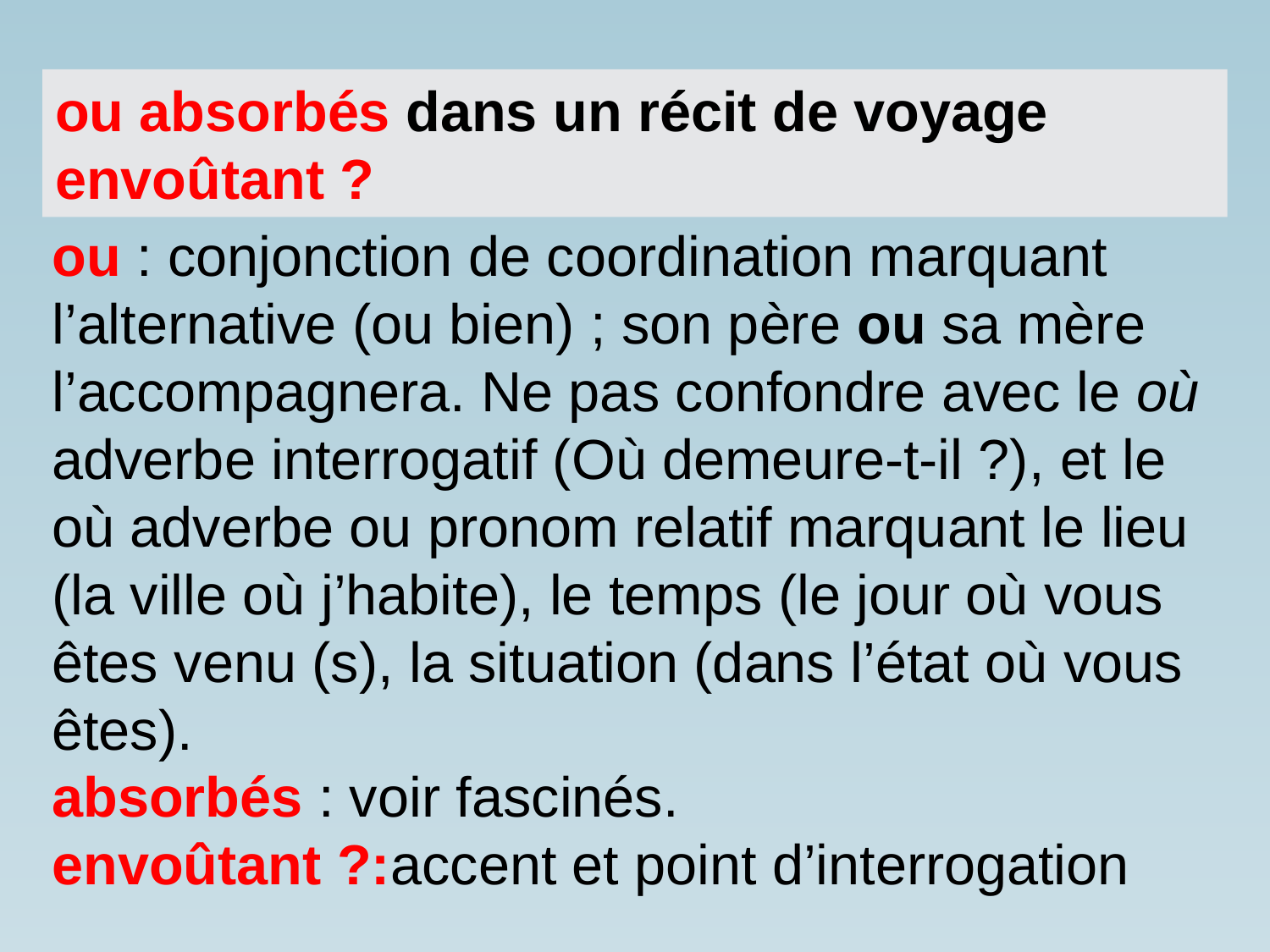

ou absorbés dans un récit de voyage envoûtant ?
ou : conjonction de coordination marquant l’alternative (ou bien) ; son père ou sa mère l’accompagnera. Ne pas confondre avec le où adverbe interrogatif (Où demeure-t-il ?), et le où adverbe ou pronom relatif marquant le lieu (la ville où j’habite), le temps (le jour où vous êtes venu (s), la situation (dans l’état où vous êtes).
absorbés : voir fascinés.
envoûtant ?:accent et point d’interrogation